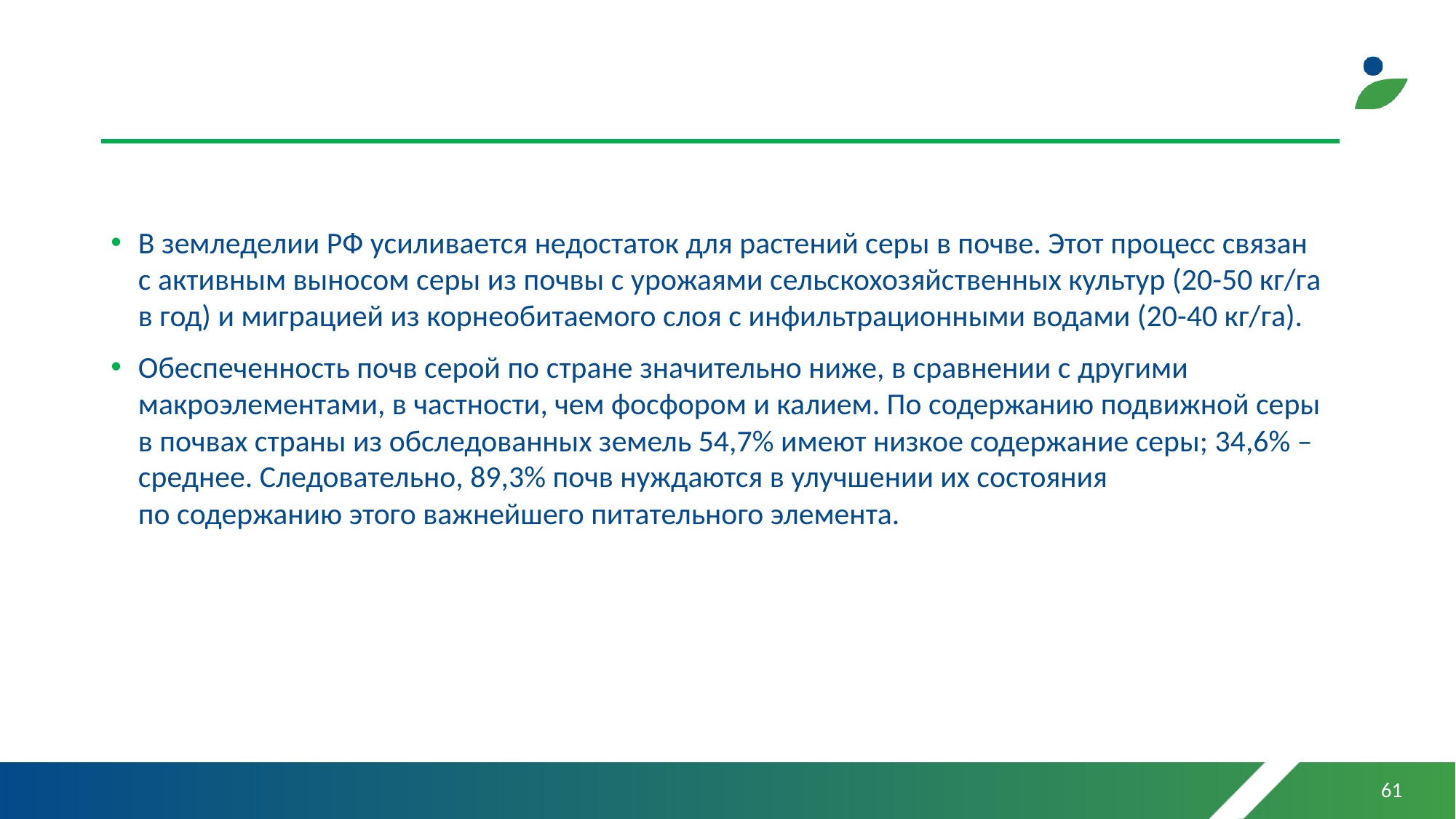

#
В земледелии РФ усиливается недостаток для растений серы в почве. Этот процесс связан
с активным выносом серы из почвы с урожаями сельскохозяйственных культур (20-50 кг/га
в год) и миграцией из корнеобитаемого слоя с инфильтрационными водами (20-40 кг/га).
Обеспеченность почв серой по стране значительно ниже, в сравнении с другими макроэлементами, в частности, чем фосфором и калием. По содержанию подвижной серы
в почвах страны из обследованных земель 54,7% имеют низкое содержание серы; 34,6% – среднее. Следовательно, 89,3% почв нуждаются в улучшении их состояния
по содержанию этого важнейшего питательного элемента.

61